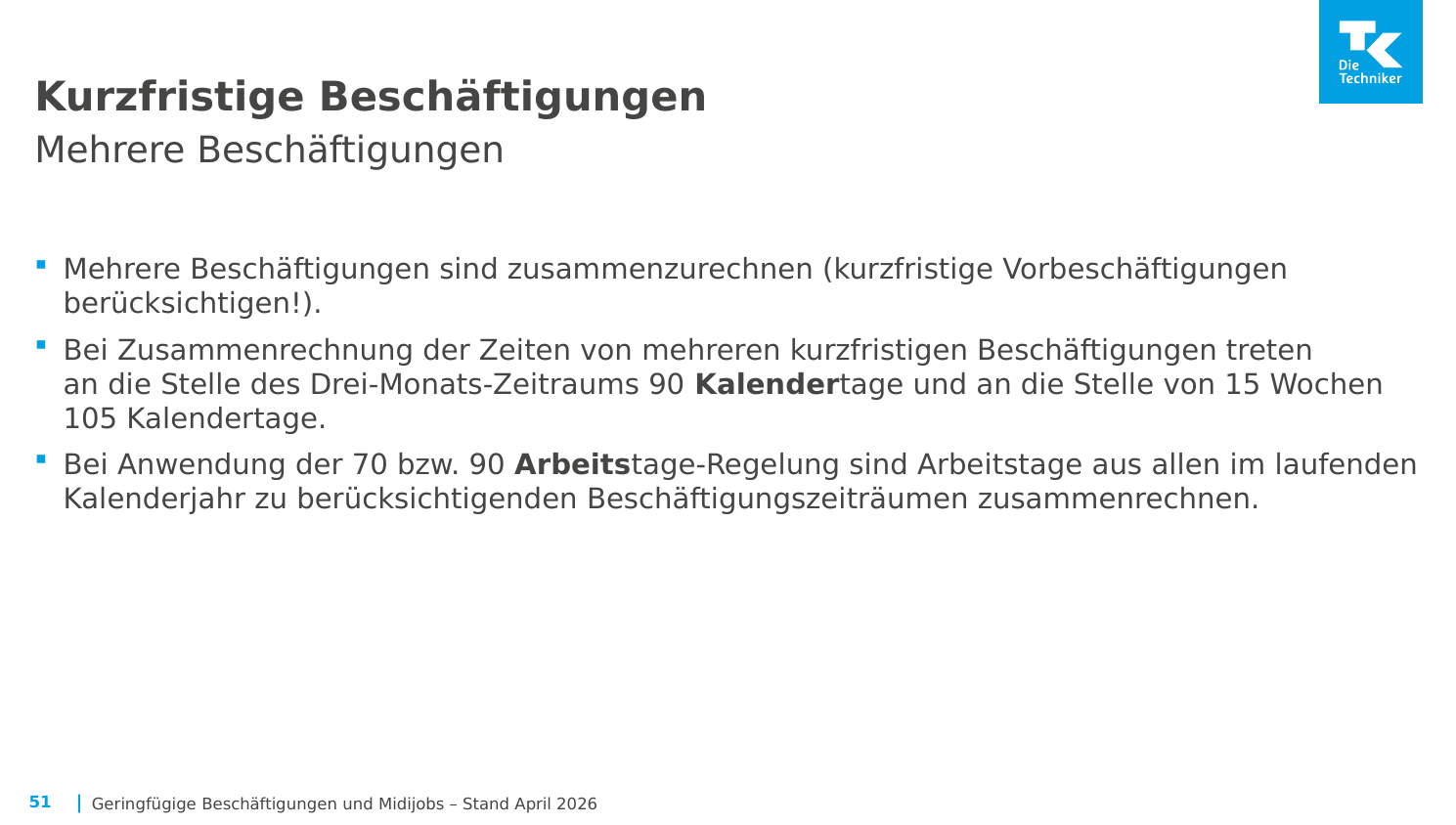

# Kurzfristige Beschäftigungen Mehrere Beschäftigungen

Mehrere Beschäftigungen sind zusammenzurechnen (kurzfristige Vorbeschäftigungen berücksichtigen!).
Bei Zusammenrechnung der Zeiten von mehreren kurzfristigen Beschäftigungen treten
an die Stelle des Drei-Monats-Zeitraums 90 Kalendertage und an die Stelle von 15 Wochen
105 Kalendertage.
Bei Anwendung der 70 bzw. 90 Arbeitstage-Regelung sind Arbeitstage aus allen im laufenden Kalenderjahr zu berücksichtigenden Beschäftigungszeiträumen zusammenrechnen.
51
Geringfügige Beschäftigungen und Midijobs – Stand April 2026